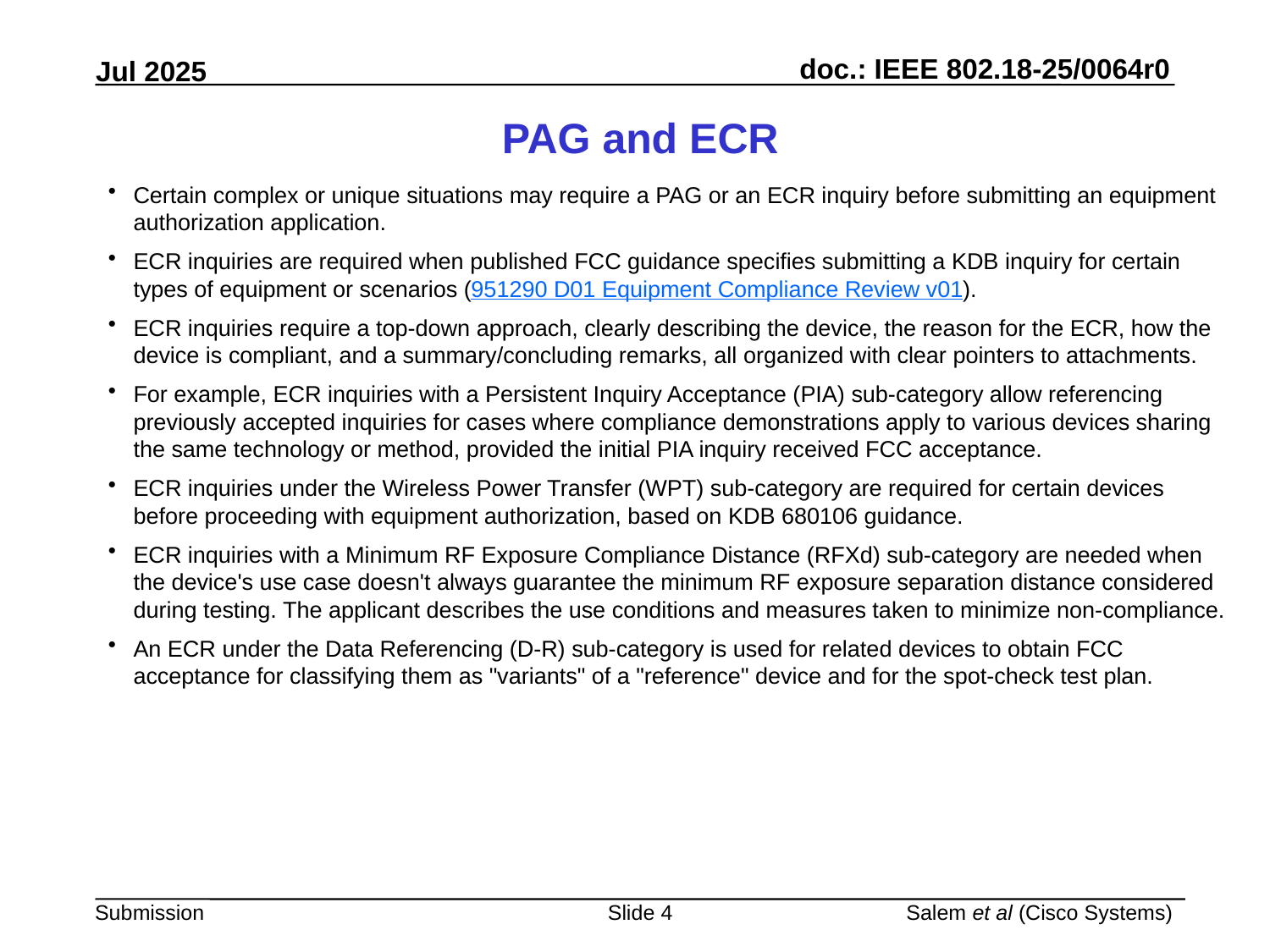

# PAG and ECR
Certain complex or unique situations may require a PAG or an ECR inquiry before submitting an equipment authorization application.
ECR inquiries are required when published FCC guidance specifies submitting a KDB inquiry for certain types of equipment or scenarios (951290 D01 Equipment Compliance Review v01).
ECR inquiries require a top-down approach, clearly describing the device, the reason for the ECR, how the device is compliant, and a summary/concluding remarks, all organized with clear pointers to attachments.
For example, ECR inquiries with a Persistent Inquiry Acceptance (PIA) sub-category allow referencing previously accepted inquiries for cases where compliance demonstrations apply to various devices sharing the same technology or method, provided the initial PIA inquiry received FCC acceptance.
ECR inquiries under the Wireless Power Transfer (WPT) sub-category are required for certain devices before proceeding with equipment authorization, based on KDB 680106 guidance.
ECR inquiries with a Minimum RF Exposure Compliance Distance (RFXd) sub-category are needed when the device's use case doesn't always guarantee the minimum RF exposure separation distance considered during testing. The applicant describes the use conditions and measures taken to minimize non-compliance.
An ECR under the Data Referencing (D-R) sub-category is used for related devices to obtain FCC acceptance for classifying them as "variants" of a "reference" device and for the spot-check test plan.
Slide 4
Salem et al (Cisco Systems)